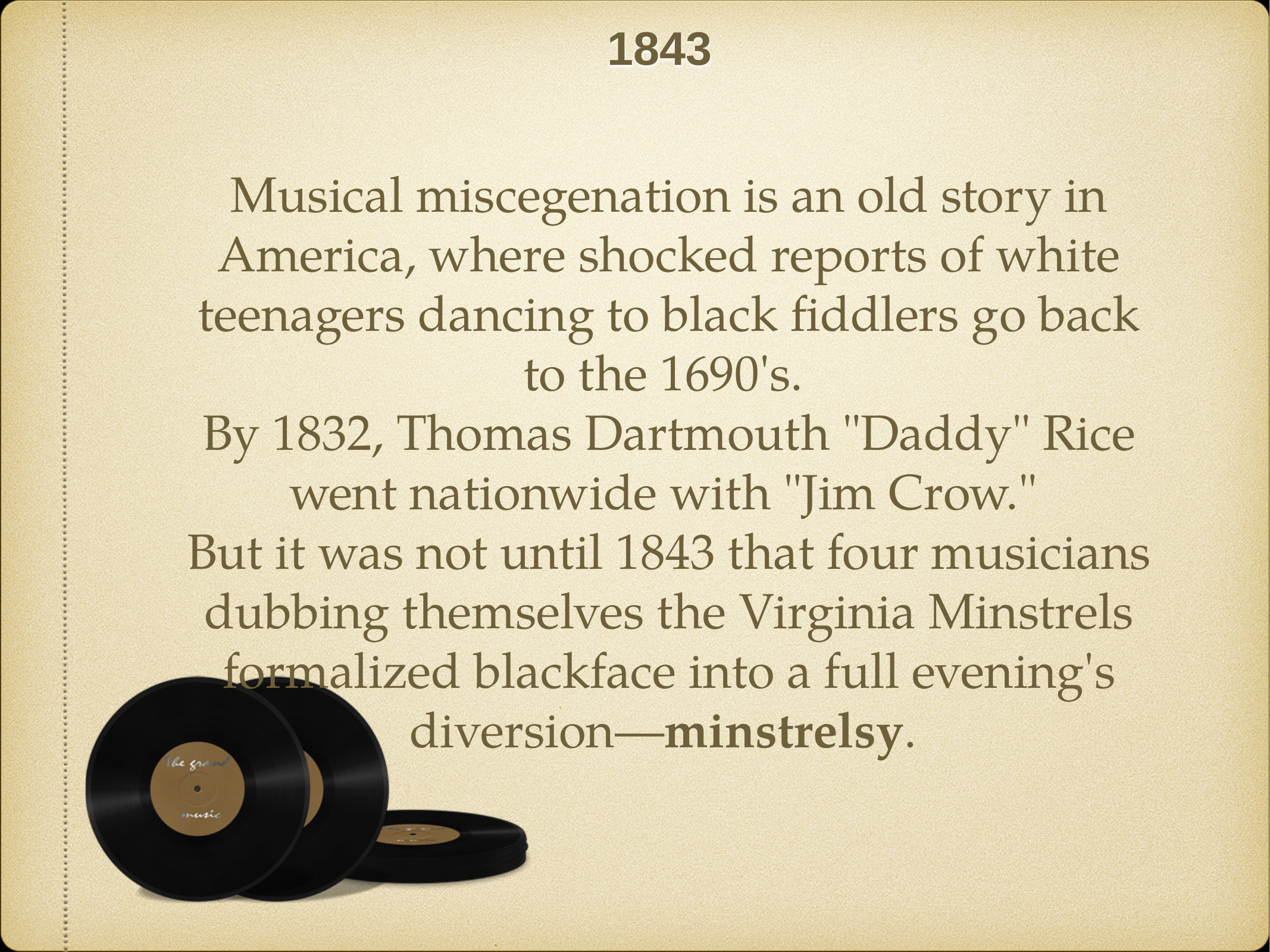

# 1843
Musical miscegenation is an old story in America, where shocked reports of white teenagers dancing to black fiddlers go back to the 1690's.
By 1832, Thomas Dartmouth "Daddy" Rice went nationwide with "Jim Crow."
But it was not until 1843 that four musicians dubbing themselves the Virginia Minstrels formalized blackface into a full evening's diversion—minstrelsy.